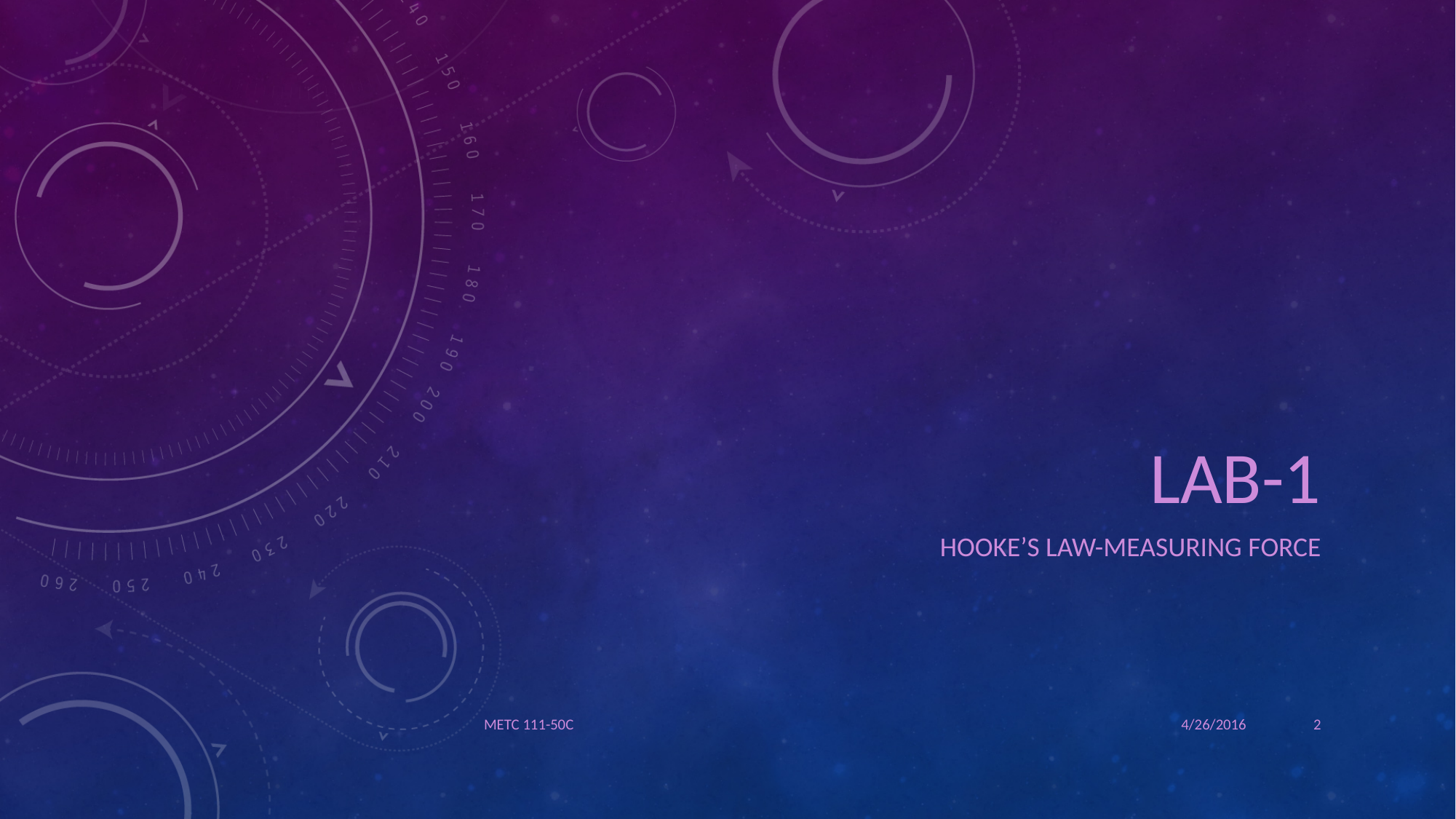

# Lab-1
Hooke’s Law-Measuring Force
METC 111-50C
4/26/2016
2